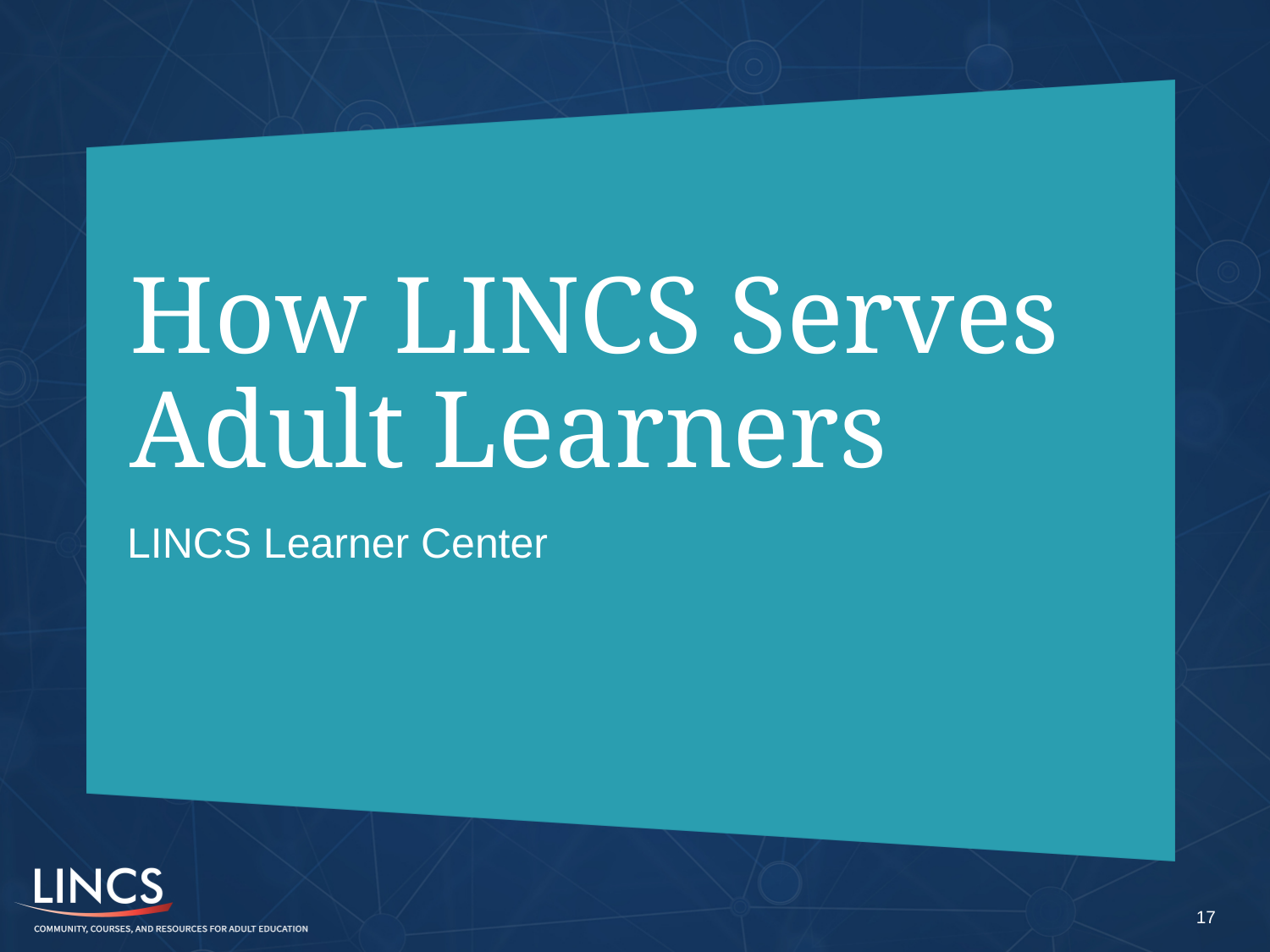

# How LINCS Serves Adult Learners
LINCS Learner Center
17